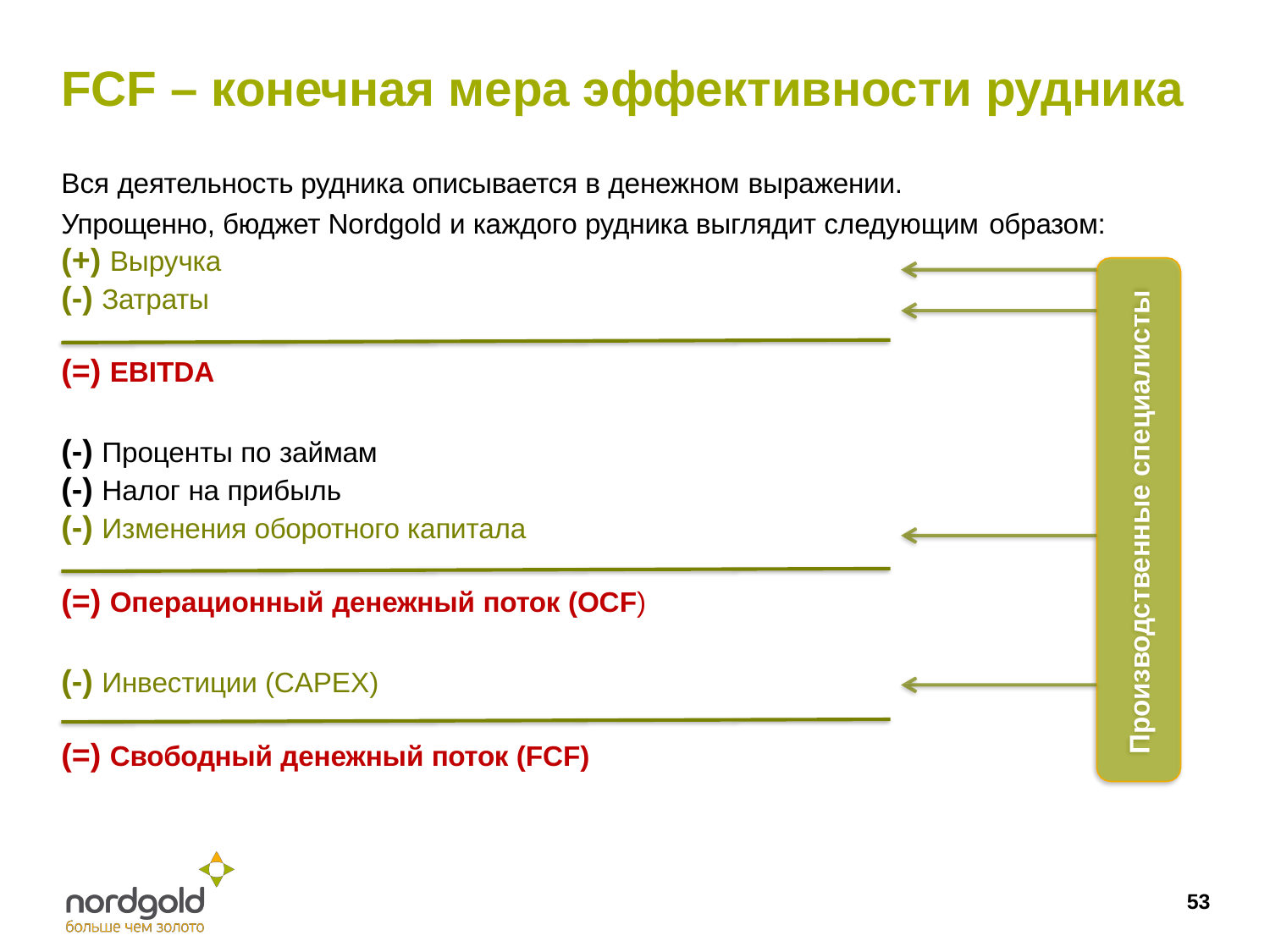

# FCF – конечная мера эффективности рудника
Вся деятельность рудника описывается в денежном выражении.
Упрощенно, бюджет Nordgold и каждого рудника выглядит следующим образом:
(+) Выручка
(-) Затраты

(=) EBITDA

(-) Проценты по займам
(-) Налог на прибыль
(-) Изменения оборотного капитала

(=) Операционный денежный поток (OCF)

(-) Инвестиции (CAPEX)

(=) Свободный денежный поток (FCF)

Производственные специалисты

53